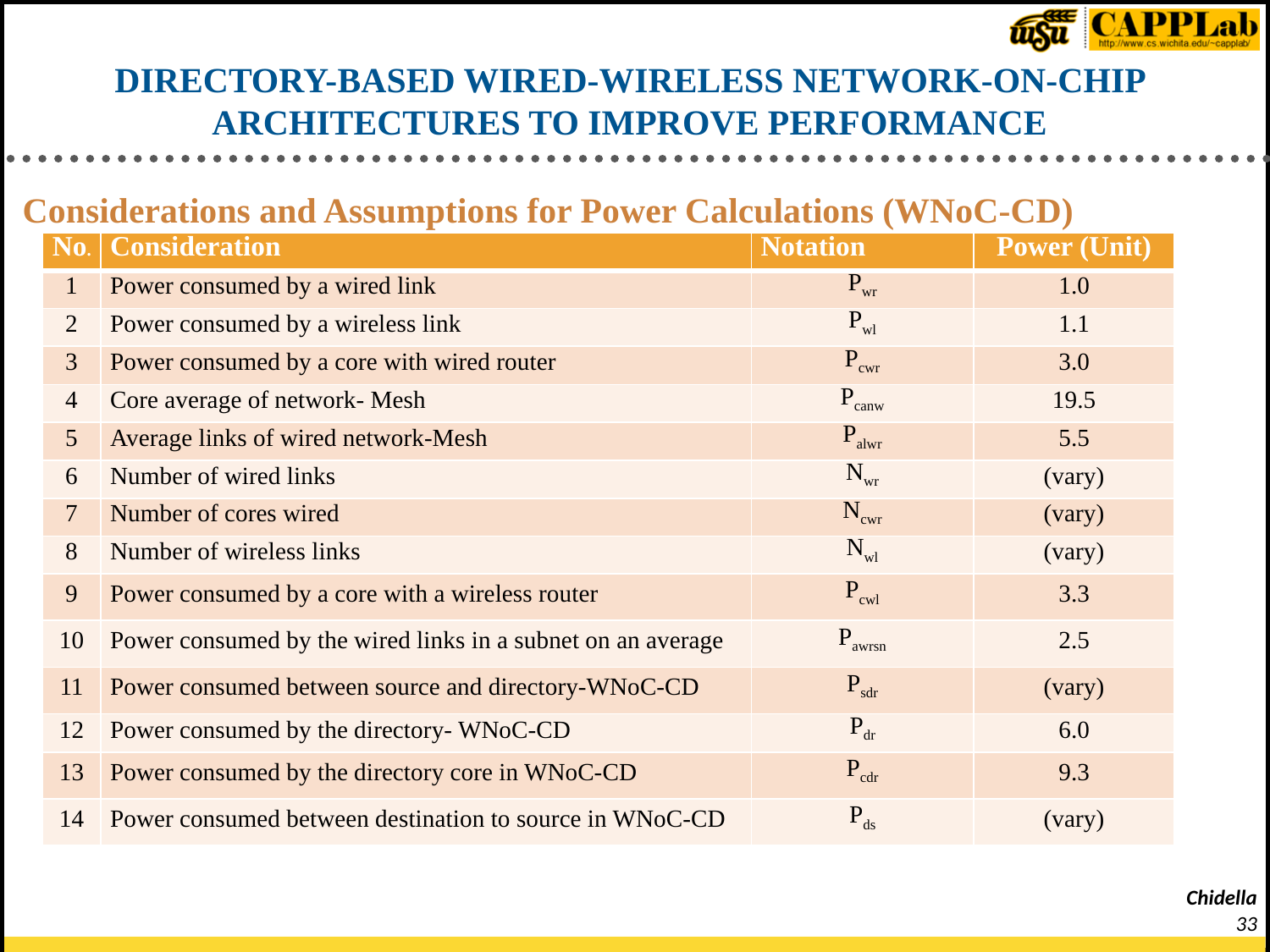

# DIRECTORY-BASED WIRED-WIRELESS NETWORK-ON-CHIP ARCHITECTURES TO IMPROVE PERFORMANCE
Considerations and Assumptions for Power Calculations (WNoC-CD)
| No. | Consideration | Notation | Power (Unit) |
| --- | --- | --- | --- |
| 1 | Power consumed by a wired link | Pwr | 1.0 |
| 2 | Power consumed by a wireless link | Pwl | 1.1 |
| 3 | Power consumed by a core with wired router | Pcwr | 3.0 |
| 4 | Core average of network- Mesh | Pcanw | 19.5 |
| 5 | Average links of wired network-Mesh | Palwr | 5.5 |
| 6 | Number of wired links | Nwr | (vary) |
| 7 | Number of cores wired | Ncwr | (vary) |
| 8 | Number of wireless links | Nwl | (vary) |
| 9 | Power consumed by a core with a wireless router | Pcwl | 3.3 |
| 10 | Power consumed by the wired links in a subnet on an average | Pawrsn | 2.5 |
| 11 | Power consumed between source and directory-WNoC-CD | Psdr | (vary) |
| 12 | Power consumed by the directory- WNoC-CD | Pdr | 6.0 |
| 13 | Power consumed by the directory core in WNoC-CD | Pcdr | 9.3 |
| 14 | Power consumed between destination to source in WNoC-CD | Pds | (vary) |